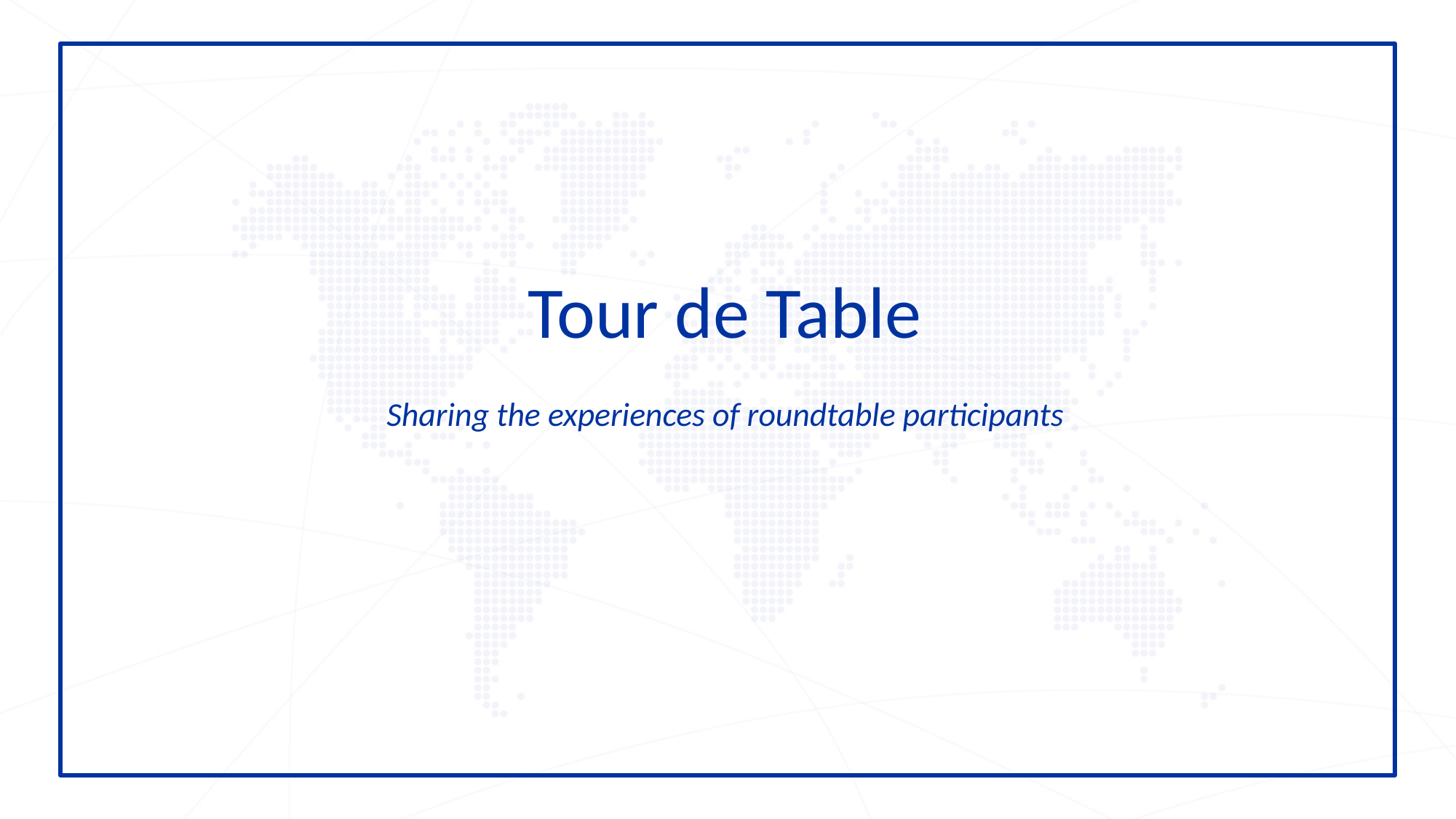

Tour de Table

Sharing the experiences of roundtable participants